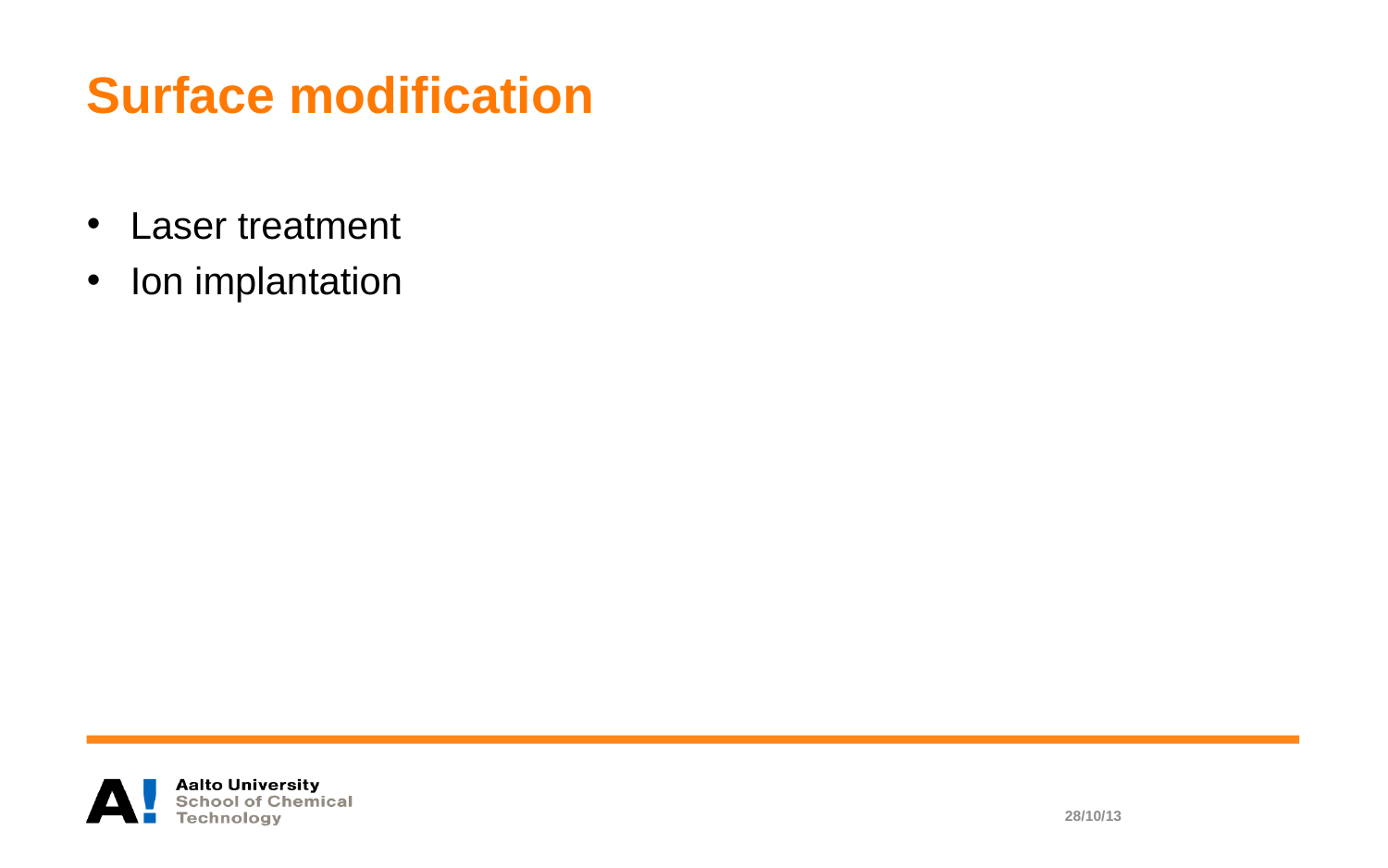

# Surface modification
Laser treatment
Ion implantation